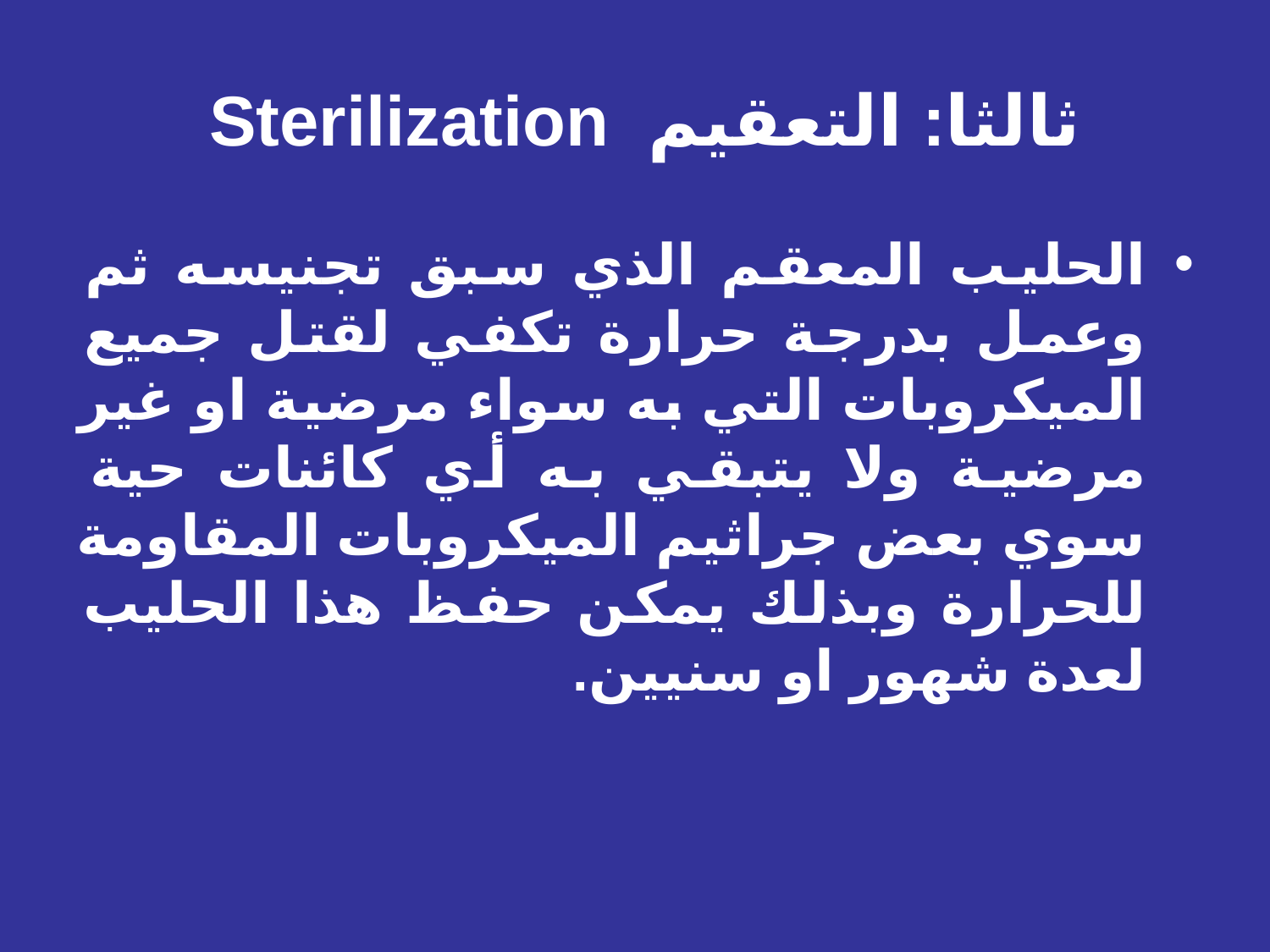

# ثالثا: التعقيم  Sterilization
الحليب المعقم الذي سبق تجنيسه ثم وعمل بدرجة حرارة تكفي لقتل جميع الميكروبات التي به سواء مرضية او غير مرضية ولا يتبقي به أي كائنات حية سوي بعض جراثيم الميكروبات المقاومة للحرارة وبذلك يمكن حفظ هذا الحليب لعدة شهور او سنيين.